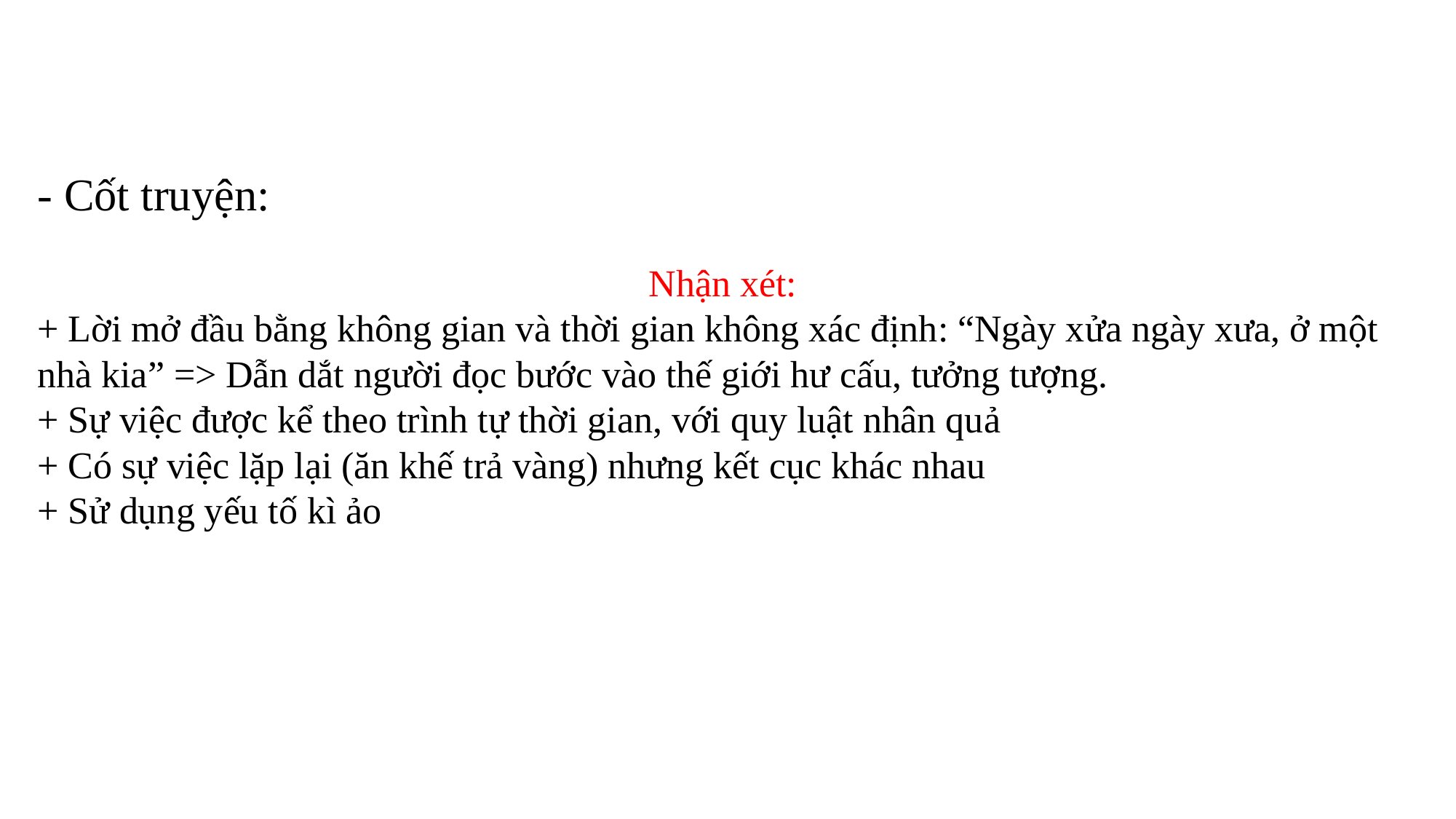

- Cốt truyện:
Nhận xét:
+ Lời mở đầu bằng không gian và thời gian không xác định: “Ngày xửa ngày xưa, ở một nhà kia” => Dẫn dắt người đọc bước vào thế giới hư cấu, tưởng tượng.
+ Sự việc được kể theo trình tự thời gian, với quy luật nhân quả
+ Có sự việc lặp lại (ăn khế trả vàng) nhưng kết cục khác nhau
+ Sử dụng yếu tố kì ảo